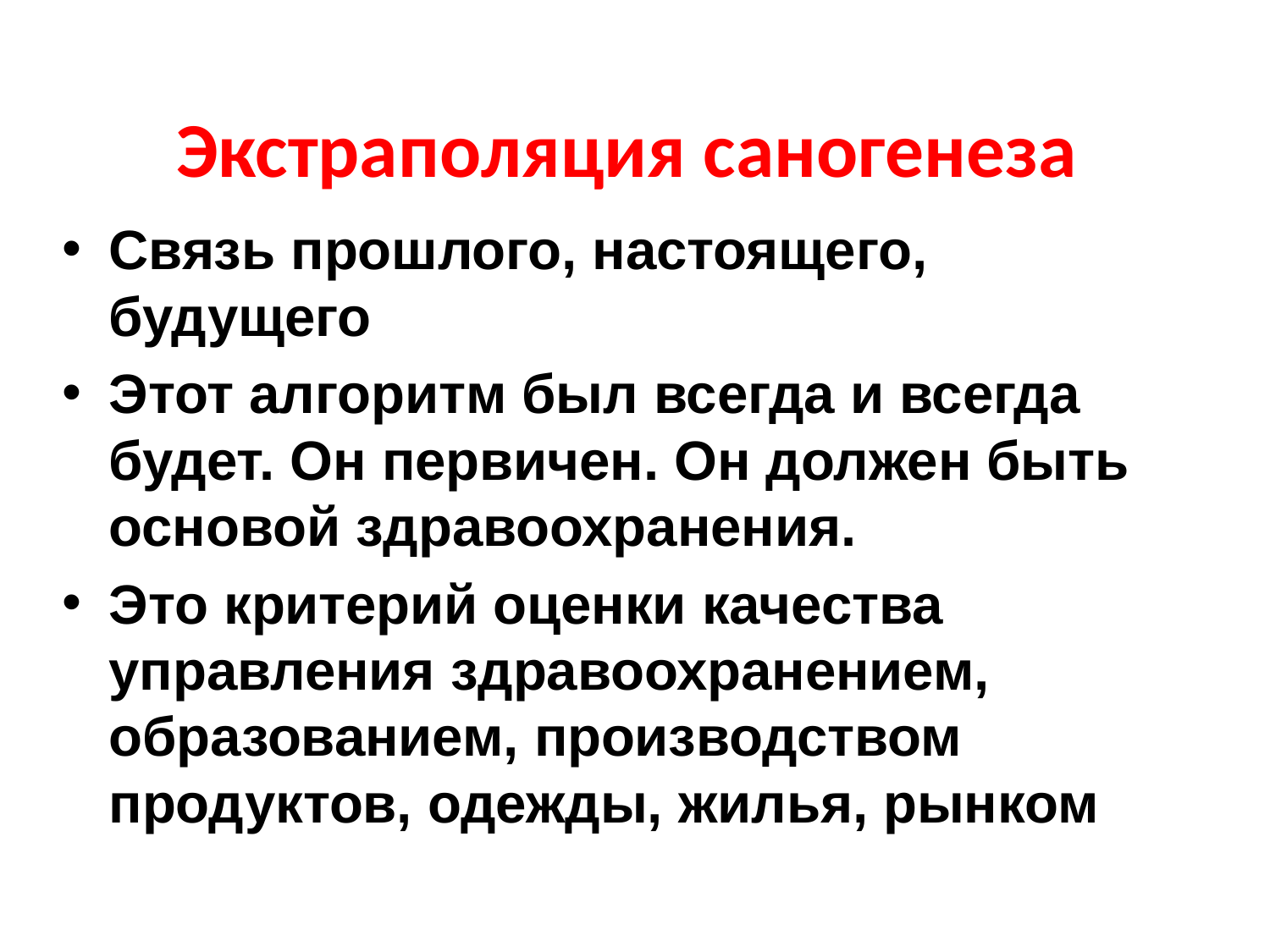

# Экстраполяция саногенеза
Связь прошлого, настоящего, будущего
Этот алгоритм был всегда и всегда будет. Он первичен. Он должен быть основой здравоохранения.
Это критерий оценки качества управления здравоохранением, образованием, производством продуктов, одежды, жилья, рынком